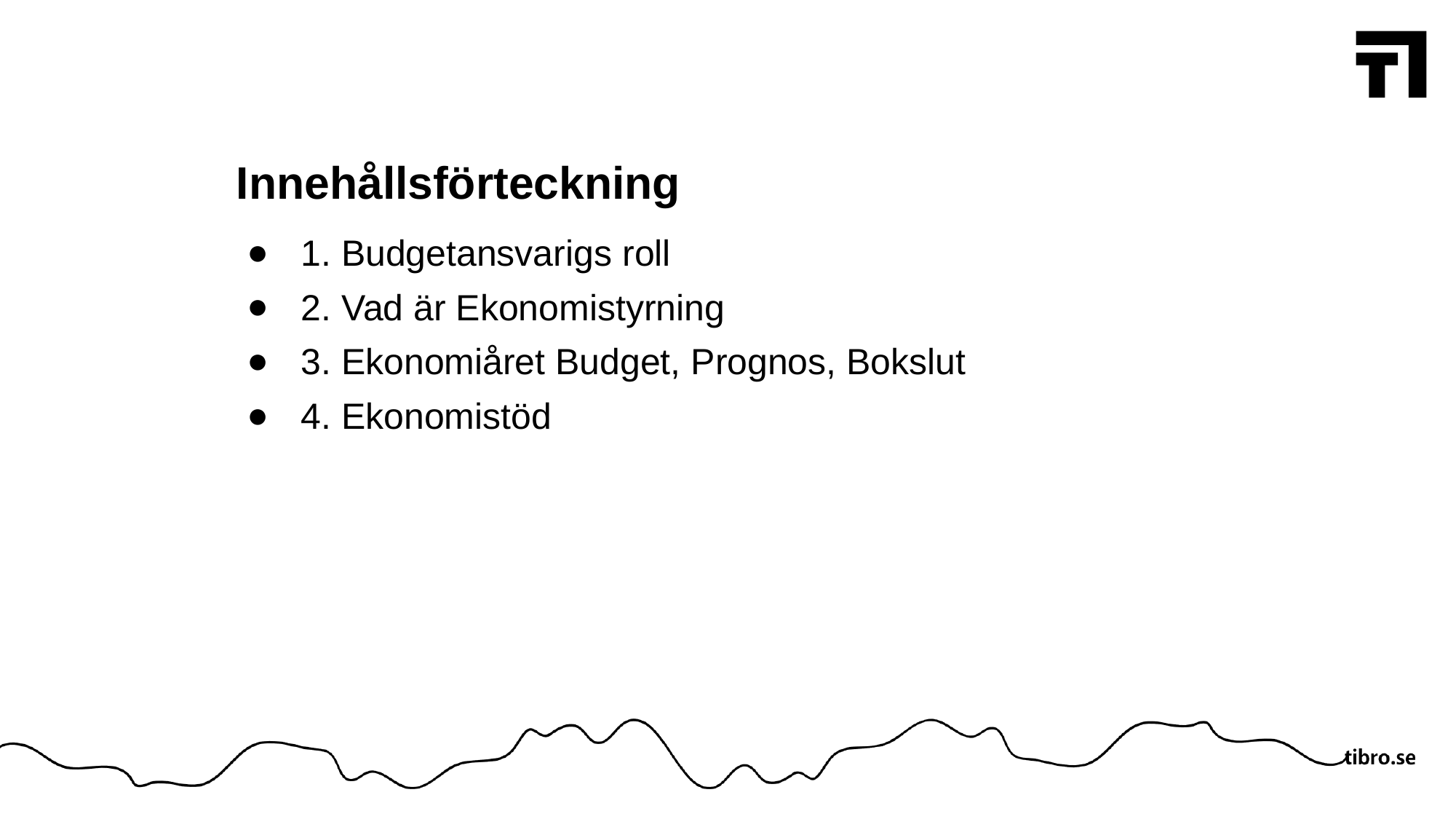

# Innehållsförteckning
1. Budgetansvarigs roll
2. Vad är Ekonomistyrning
3. Ekonomiåret Budget, Prognos, Bokslut
4. Ekonomistöd